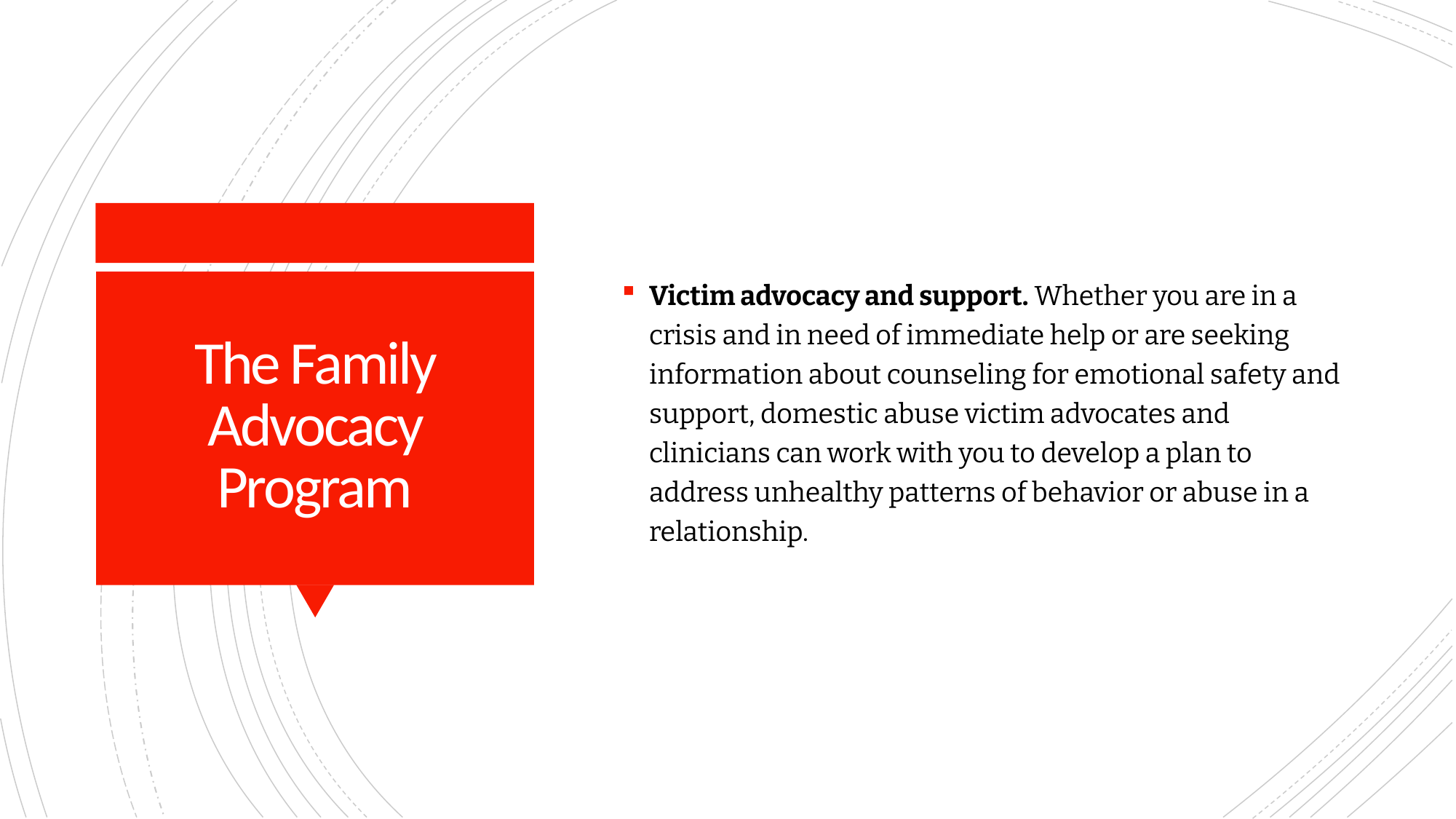

Victim advocacy and support. Whether you are in a crisis and in need of immediate help or are seeking information about counseling for emotional safety and support, domestic abuse victim advocates and clinicians can work with you to develop a plan to address unhealthy patterns of behavior or abuse in a relationship.
# The Family Advocacy Program